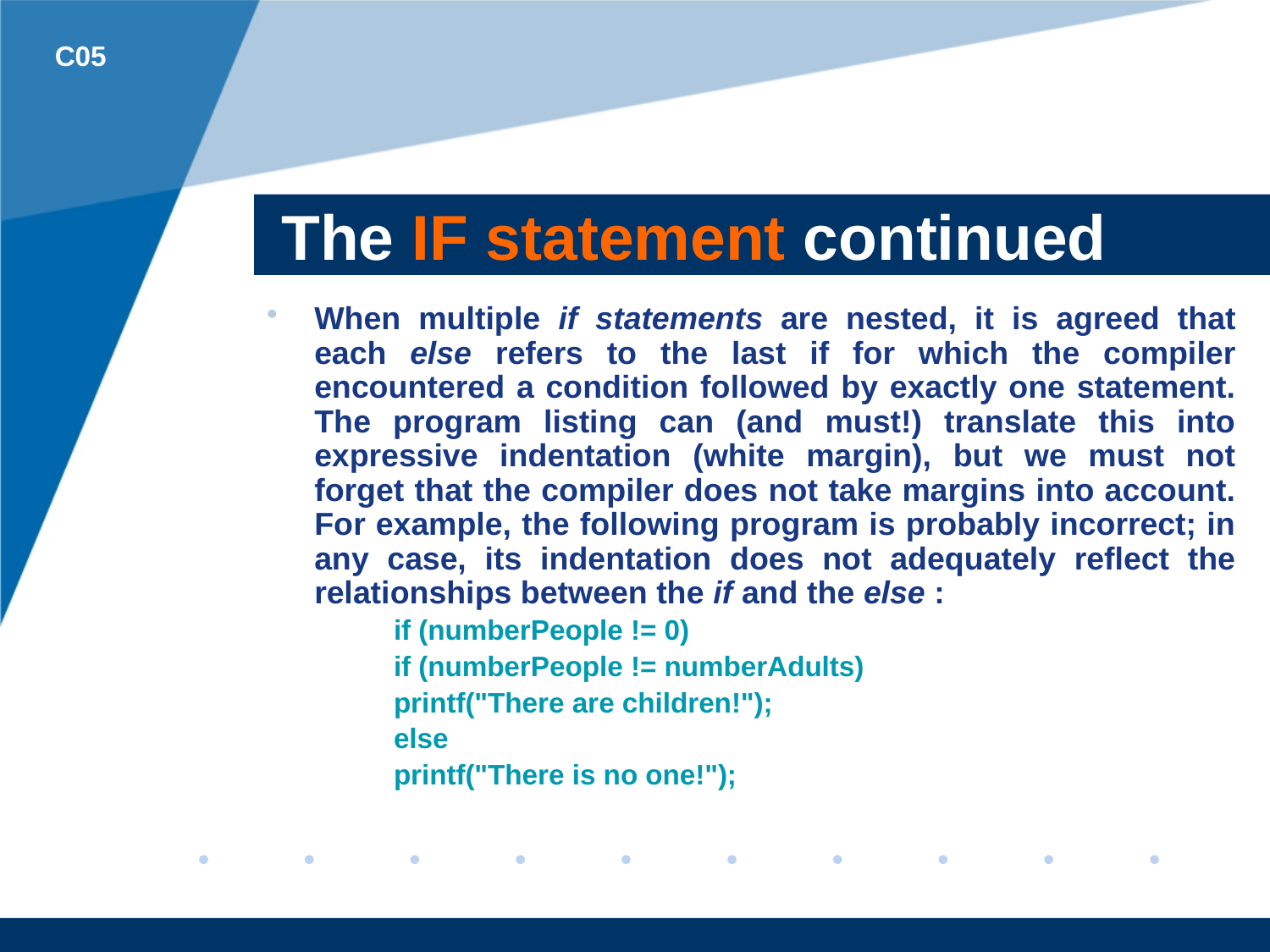

C05
# The IF statement continued
When multiple if statements are nested, it is agreed that each else refers to the last if for which the compiler encountered a condition followed by exactly one statement. The program listing can (and must!) translate this into expressive indentation (white margin), but we must not forget that the compiler does not take margins into account. For example, the following program is probably incorrect; in any case, its indentation does not adequately reflect the relationships between the if and the else :
if (numberPeople != 0)
if (numberPeople != numberAdults)
printf("There are children!");
else
printf("There is no one!");